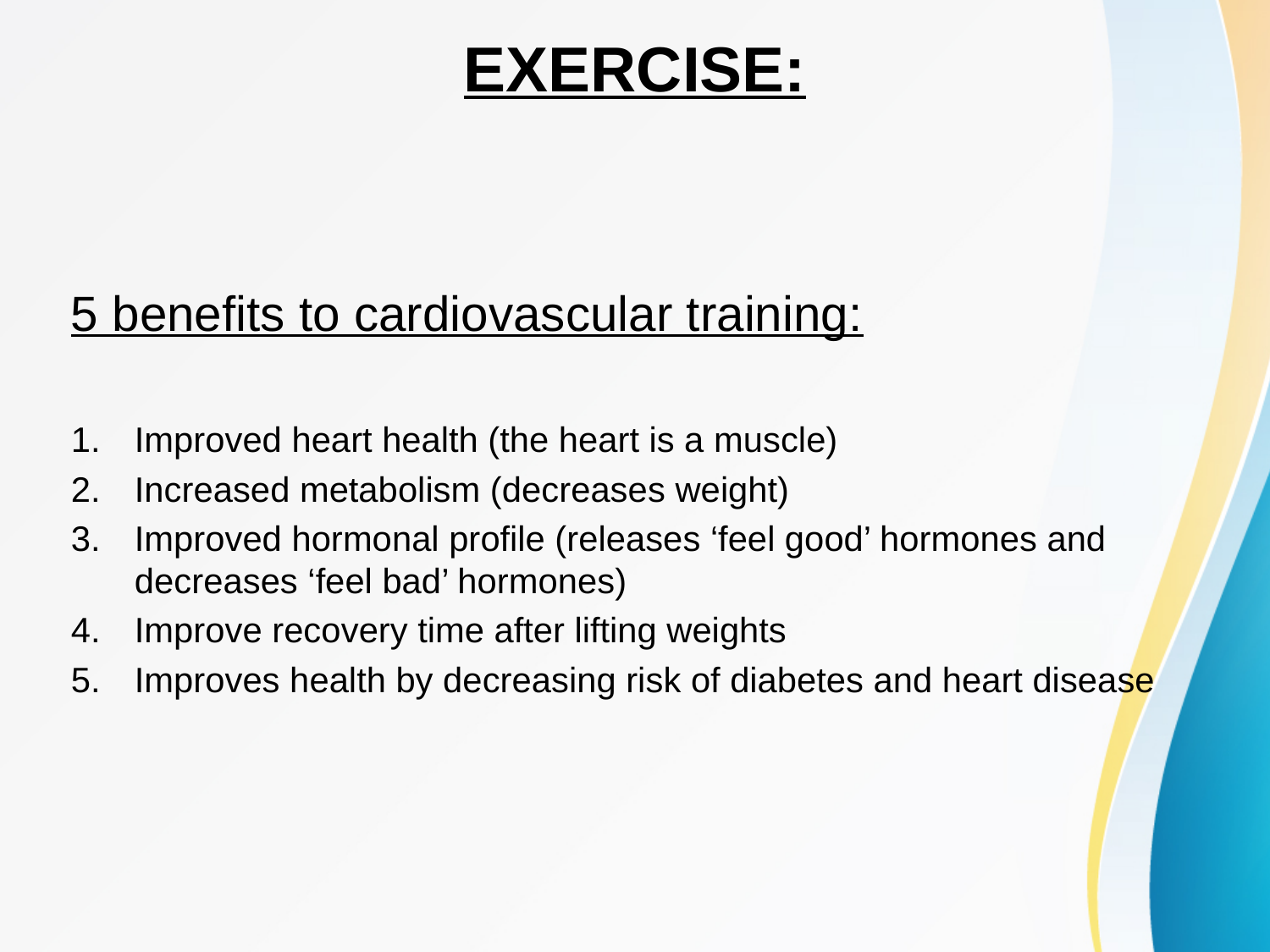

# EXERCISE:

5 benefits to cardiovascular training:

Improved heart health (the heart is a muscle)
Increased metabolism (decreases weight)
Improved hormonal profile (releases ‘feel good’ hormones and decreases ‘feel bad’ hormones)
Improve recovery time after lifting weights
Improves health by decreasing risk of diabetes and heart disease